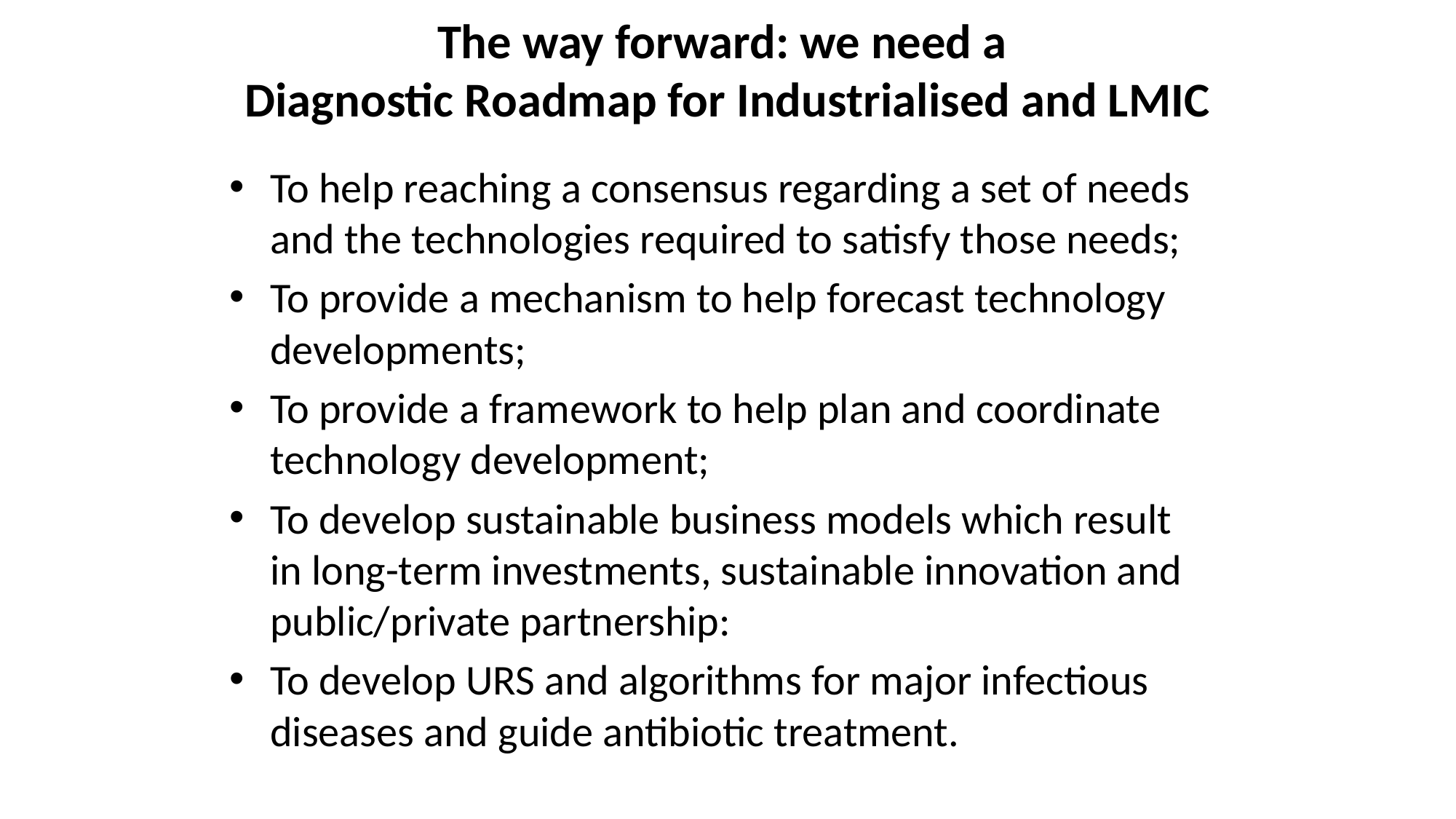

# The way forward: we need a Diagnostic Roadmap for Industrialised and LMIC
To help reaching a consensus regarding a set of needs and the technologies required to satisfy those needs;
To provide a mechanism to help forecast technology developments;
To provide a framework to help plan and coordinate technology development;
To develop sustainable business models which result in long-term investments, sustainable innovation and public/private partnership:
To develop URS and algorithms for major infectious diseases and guide antibiotic treatment.